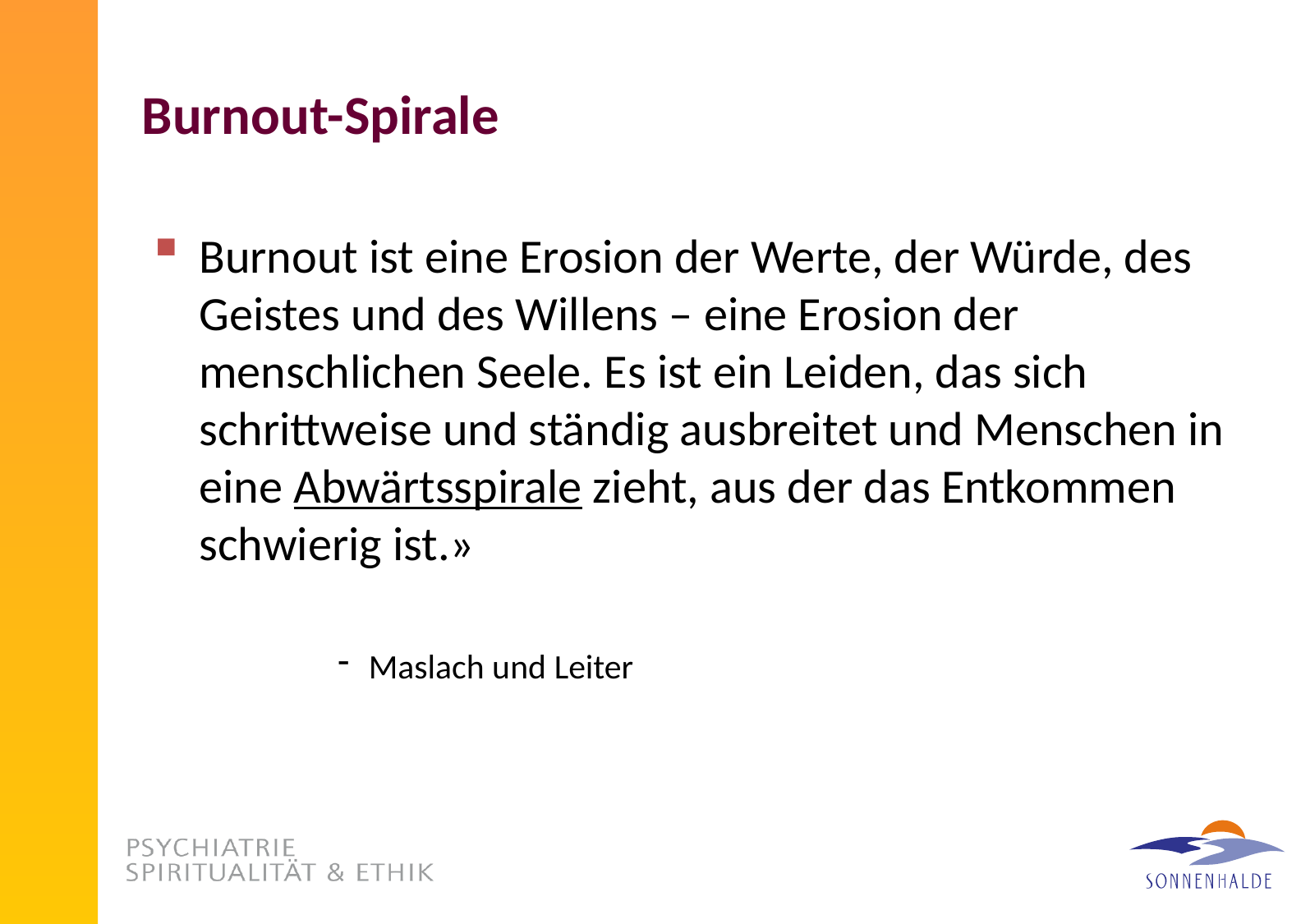

# Burnout-Spirale
Burnout ist eine Erosion der Werte, der Würde, des Geistes und des Willens – eine Erosion der menschlichen Seele. Es ist ein Leiden, das sich schrittweise und ständig ausbreitet und Menschen in eine Abwärtsspirale zieht, aus der das Entkommen schwierig ist.»

Maslach und Leiter